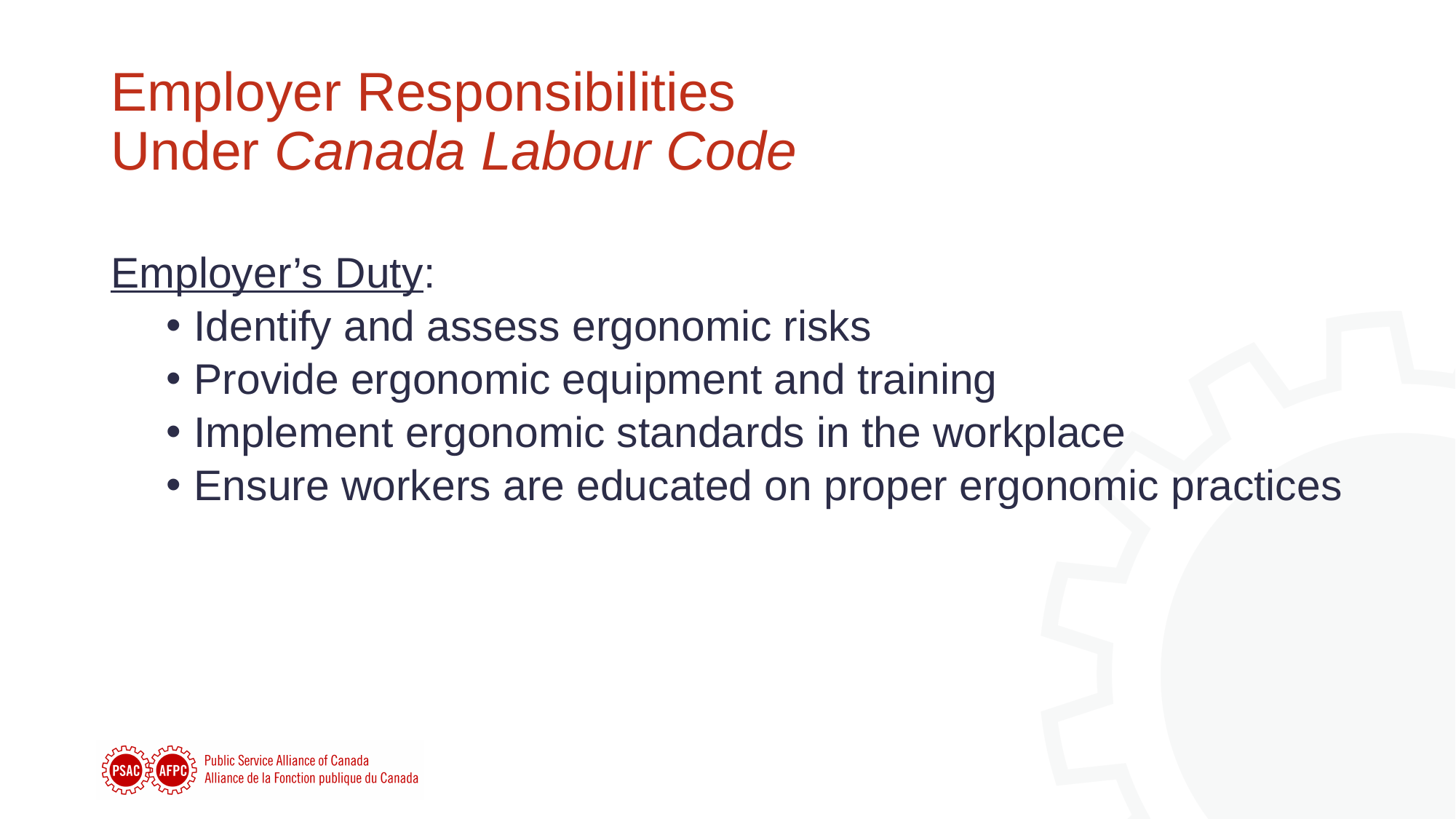

# Employer Responsibilities Under Canada Labour Code
Employer’s Duty:
Identify and assess ergonomic risks
Provide ergonomic equipment and training
Implement ergonomic standards in the workplace
Ensure workers are educated on proper ergonomic practices